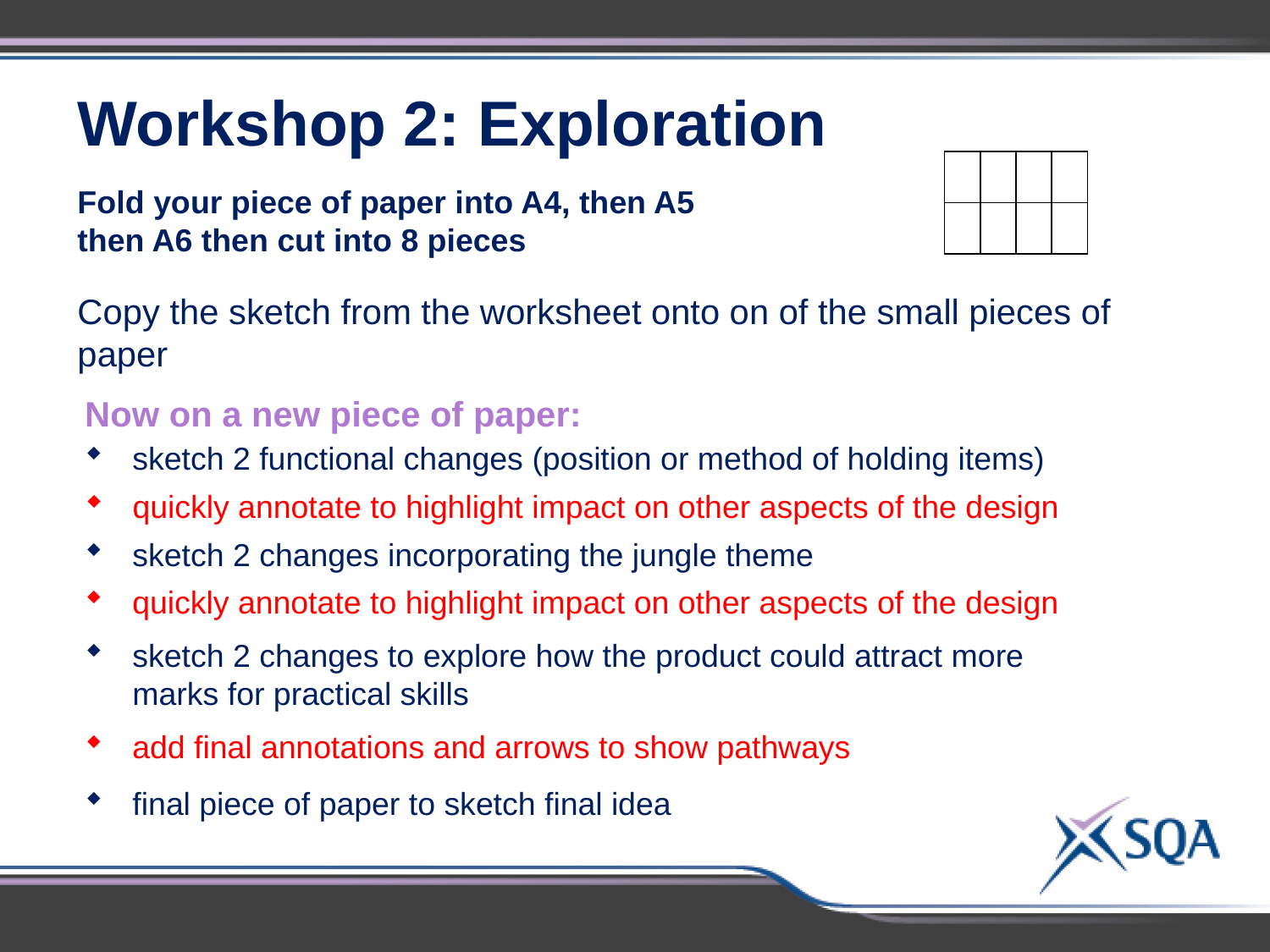

Workshop 2: Exploration
|  |  |  |  |
| --- | --- | --- | --- |
|  |  |  |  |

Fold your piece of paper into A4, then A5 then A6 then cut into 8 pieces

Copy the sketch from the worksheet onto on of the small pieces of paper
Now on a new piece of paper:
sketch 2 functional changes (position or method of holding items)
quickly annotate to highlight impact on other aspects of the design
sketch 2 changes incorporating the jungle theme
quickly annotate to highlight impact on other aspects of the design
sketch 2 changes to explore how the product could attract more marks for practical skills
add final annotations and arrows to show pathways
final piece of paper to sketch final idea